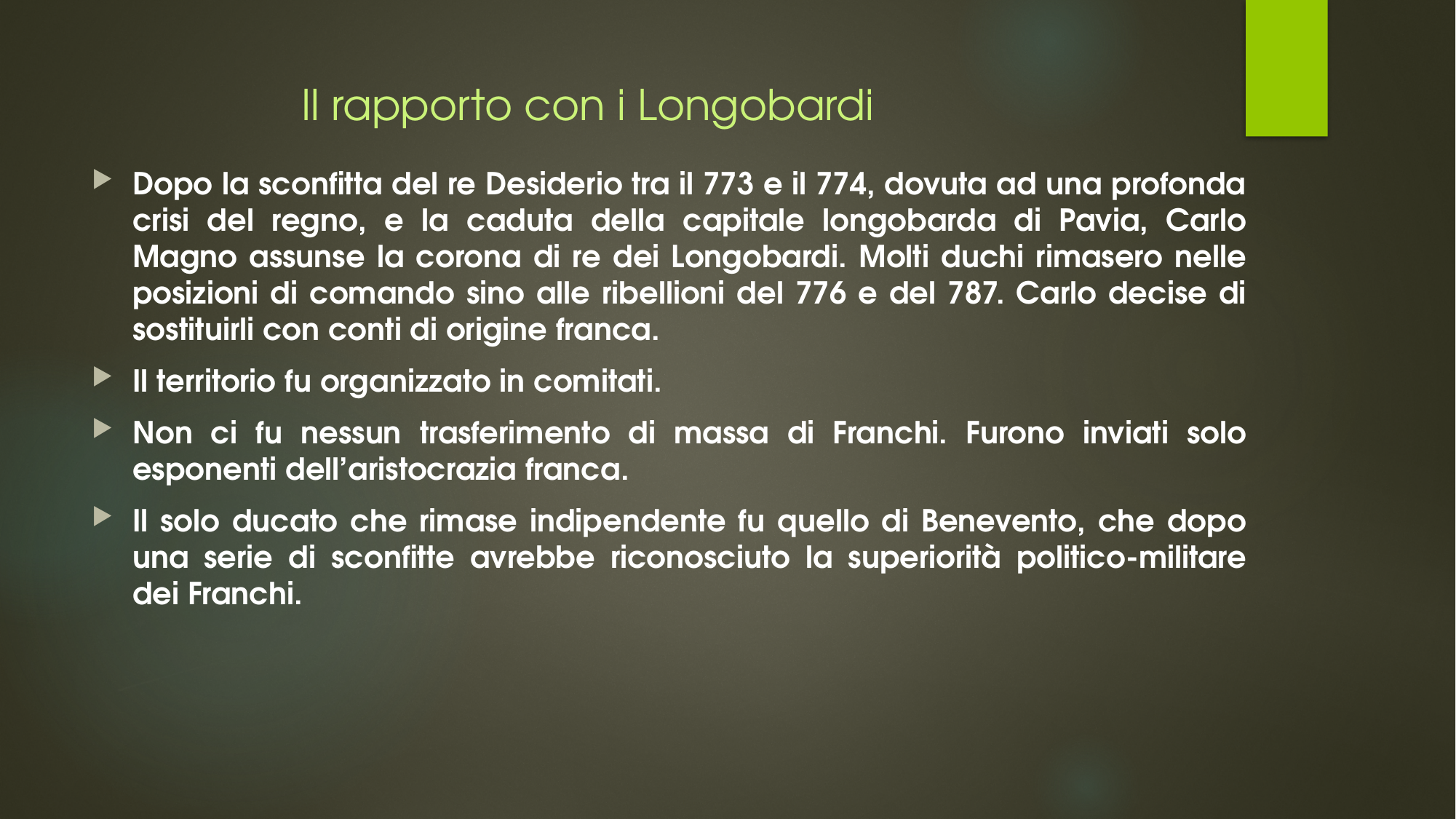

# Il rapporto con i Longobardi
Dopo la sconfitta del re Desiderio tra il 773 e il 774, dovuta ad una profonda crisi del regno, e la caduta della capitale longobarda di Pavia, Carlo Magno assunse la corona di re dei Longobardi. Molti duchi rimasero nelle posizioni di comando sino alle ribellioni del 776 e del 787. Carlo decise di sostituirli con conti di origine franca.
Il territorio fu organizzato in comitati.
Non ci fu nessun trasferimento di massa di Franchi. Furono inviati solo esponenti dell’aristocrazia franca.
Il solo ducato che rimase indipendente fu quello di Benevento, che dopo una serie di sconfitte avrebbe riconosciuto la superiorità politico-militare dei Franchi.